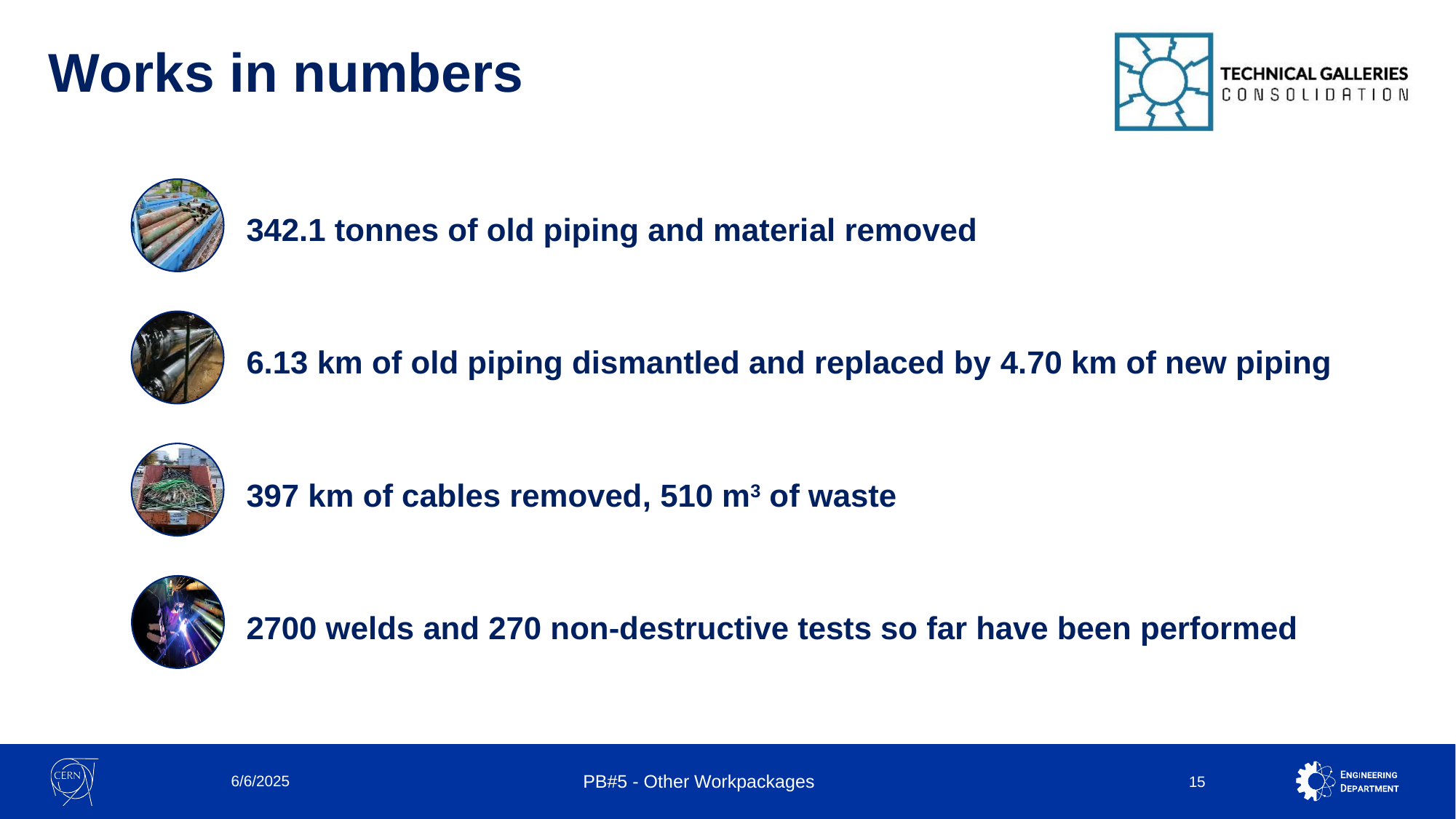

# Works in numbers

342.1 tonnes of old piping and material removed

6.13 km of old piping dismantled and replaced by 4.70 km of new piping

397 km of cables removed, 510 m3 of waste

2700 welds and 270 non-destructive tests so far have been performed

6/6/2025
PB#5 - Other Workpackages
15